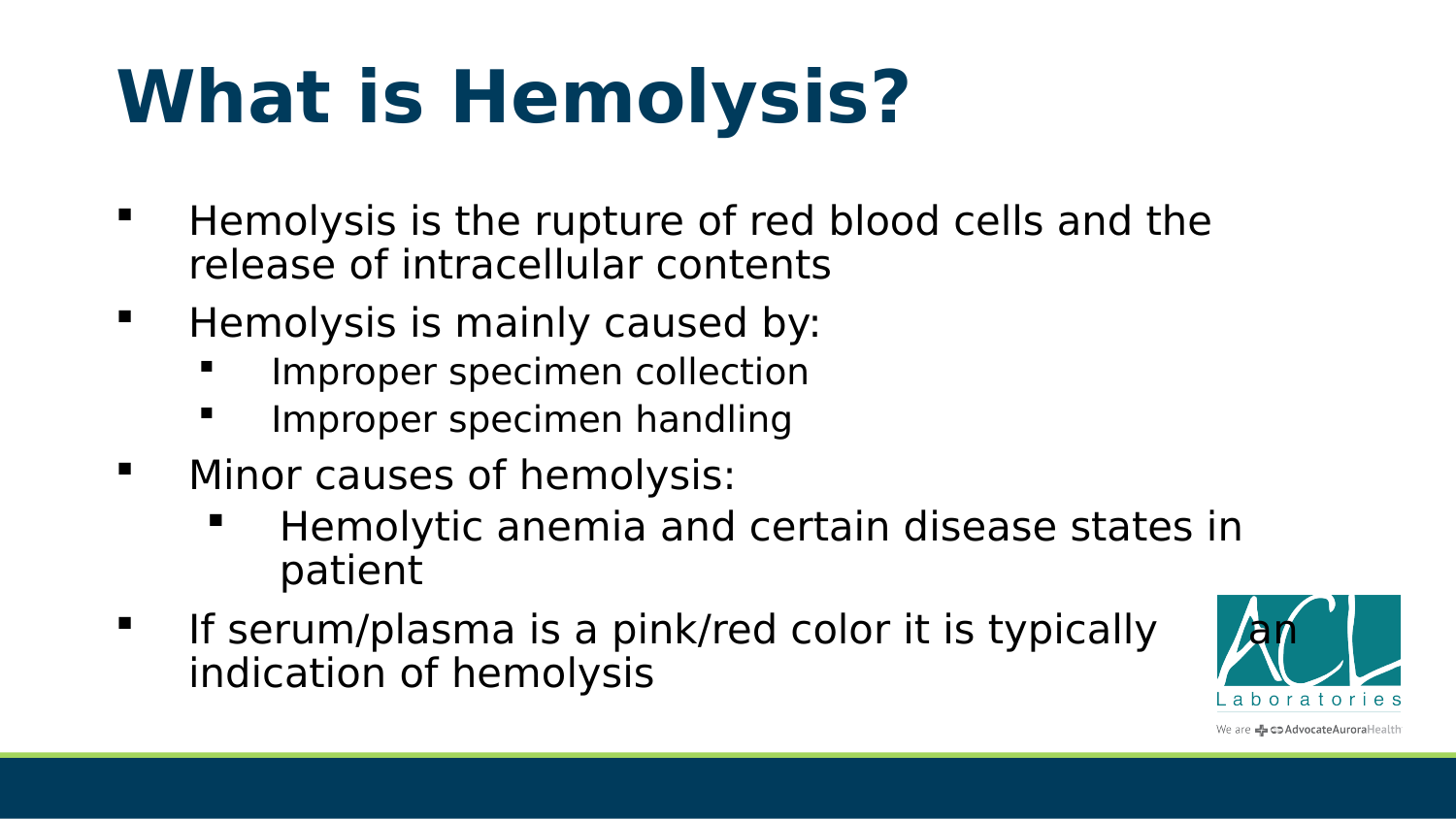

# What is Hemolysis?
Hemolysis is the rupture of red blood cells and the release of intracellular contents
Hemolysis is mainly caused by:
Improper specimen collection
Improper specimen handling
Minor causes of hemolysis:
Hemolytic anemia and certain disease states in patient
If serum/plasma is a pink/red color it is typically       an indication of hemolysis